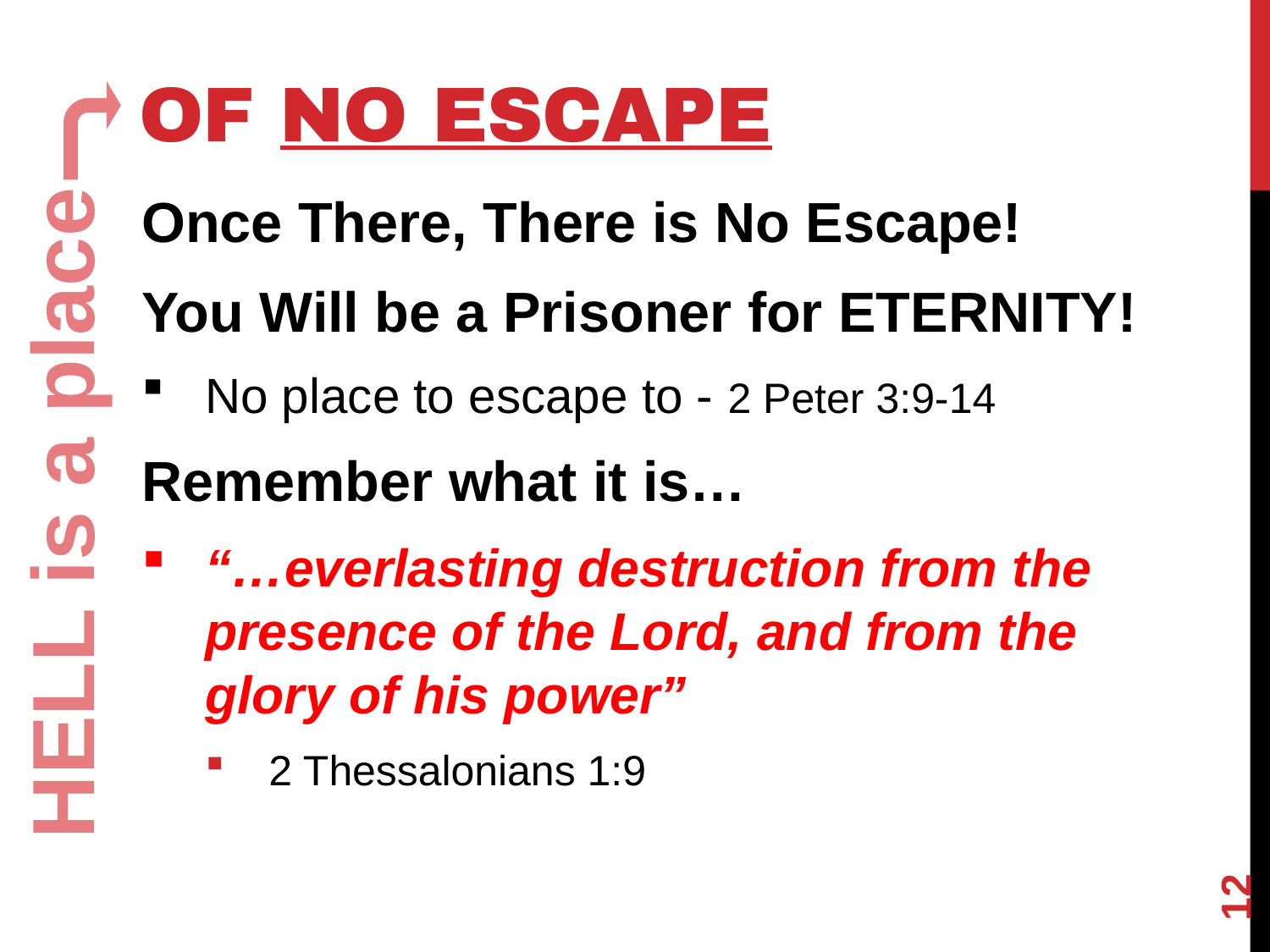

# Of No escape

Once There, There is No Escape!
You Will be a Prisoner for ETERNITY!
No place to escape to - 2 Peter 3:9-14
Remember what it is…
“…everlasting destruction from the presence of the Lord, and from the glory of his power”
2 Thessalonians 1:9

HELL is a place
12